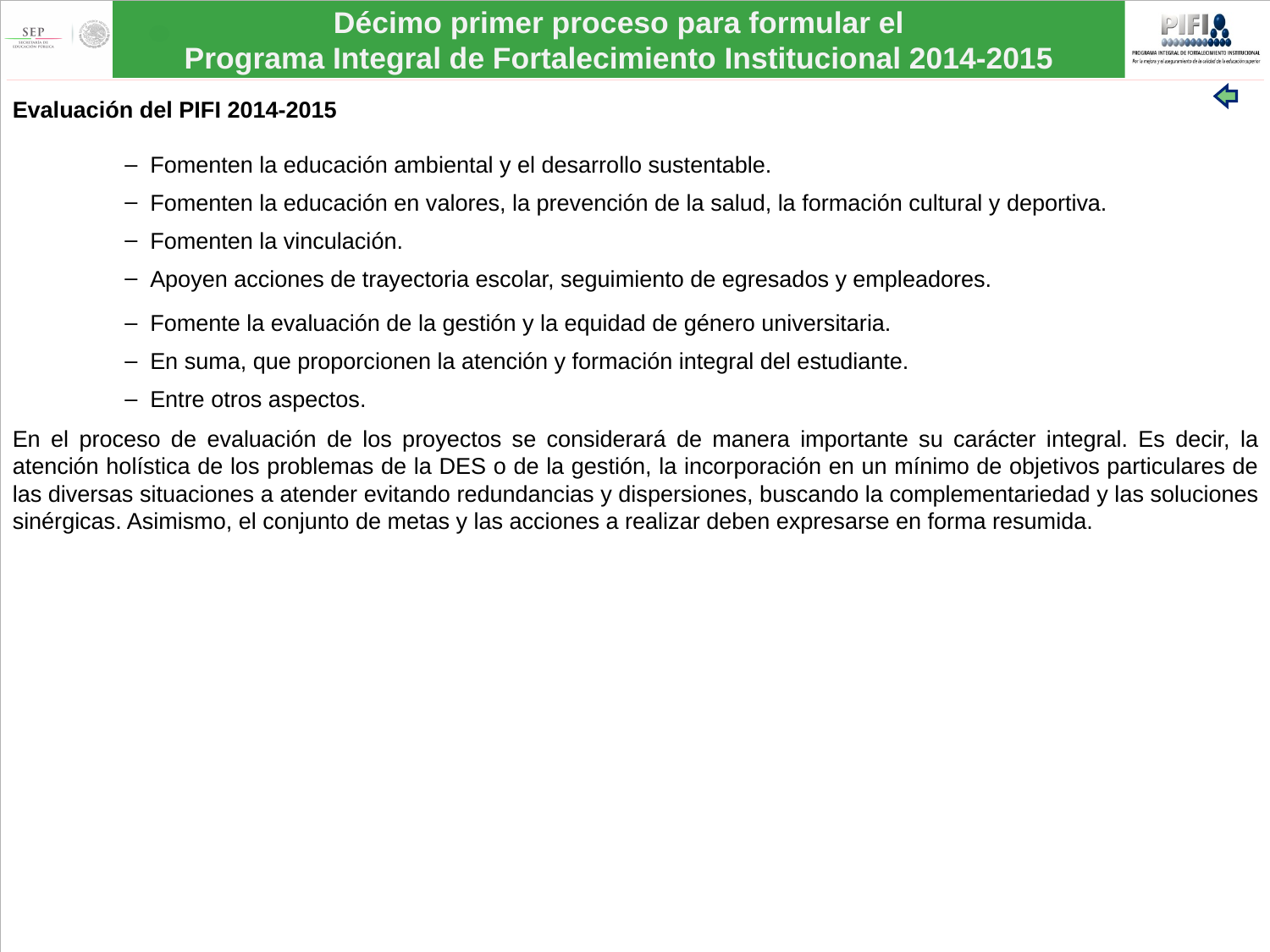

Evaluación del PIFI 2014-2015

Fomenten la educación ambiental y el desarrollo sustentable.

Fomenten la educación en valores, la prevención de la salud, la formación cultural y deportiva.

Fomenten la vinculación.

Apoyen acciones de trayectoria escolar, seguimiento de egresados y empleadores.

Fomente la evaluación de la gestión y la equidad de género universitaria.

En suma, que proporcionen la atención y formación integral del estudiante.

Entre otros aspectos.

En el proceso de evaluación de los proyectos se considerará de manera importante su carácter integral. Es decir, la atención holística de los problemas de la DES o de la gestión, la incorporación en un mínimo de objetivos particulares de las diversas situaciones a atender evitando redundancias y dispersiones, buscando la complementariedad y las soluciones sinérgicas. Asimismo, el conjunto de metas y las acciones a realizar deben expresarse en forma resumida.